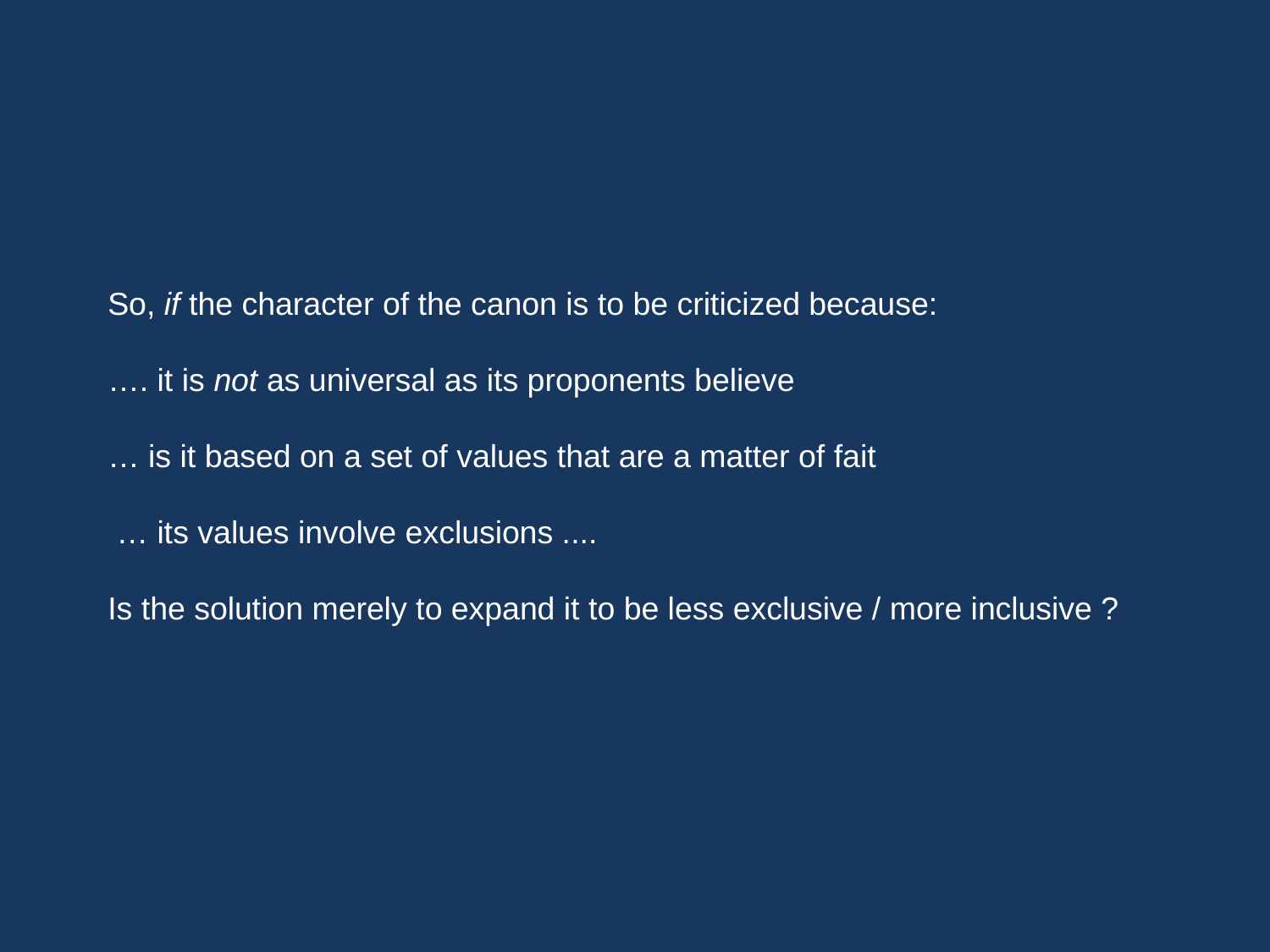

So, if the character of the canon is to be criticized because:

…. it is not as universal as its proponents believe

… is it based on a set of values that are a matter of fait

 … its values involve exclusions ....

Is the solution merely to expand it to be less exclusive / more inclusive ?